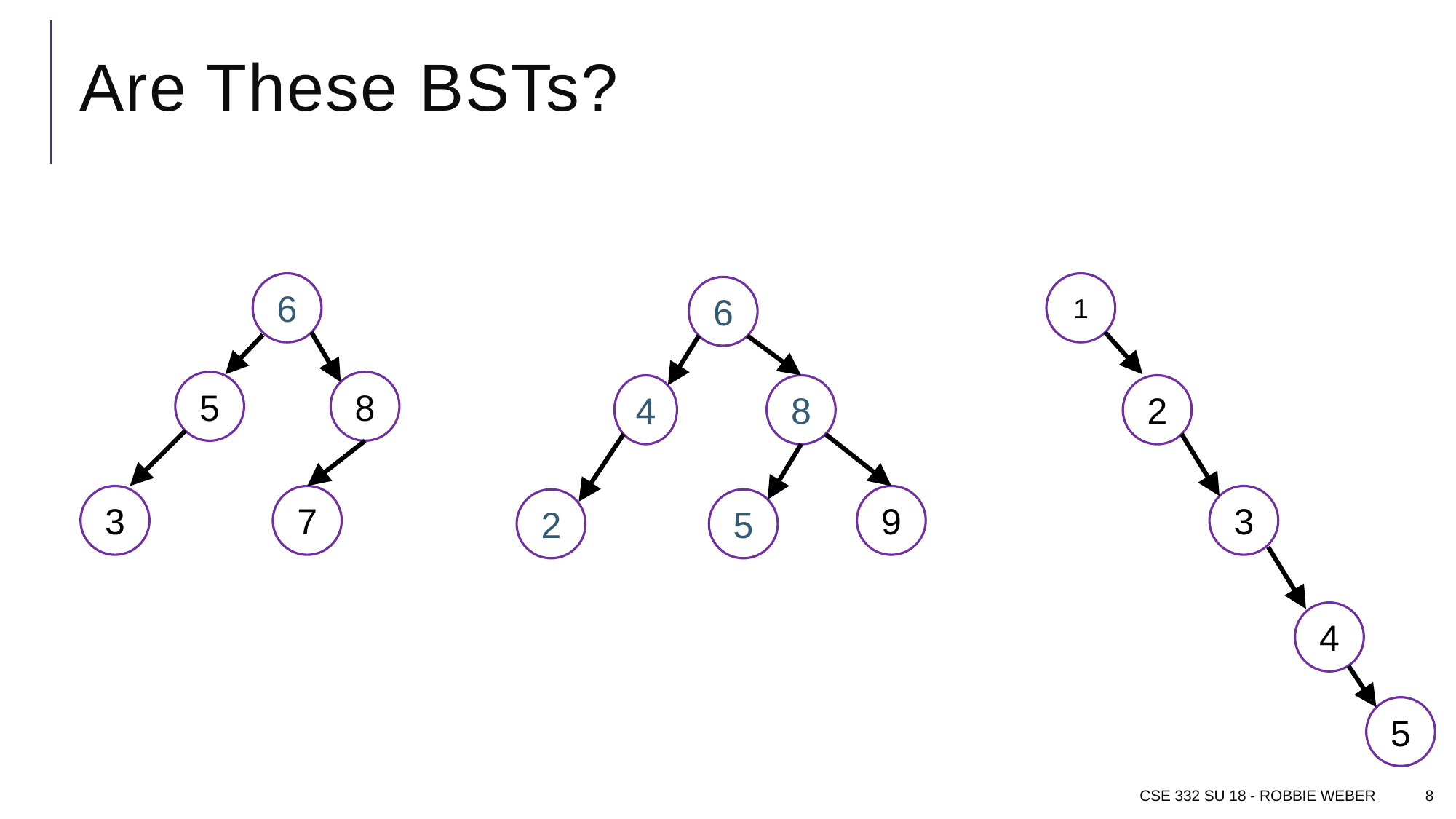

# Are These BSTs?
6
1
6
5
8
4
8
2
9
3
7
3
5
2
4
5
CSE 332 SU 18 - Robbie Weber
8